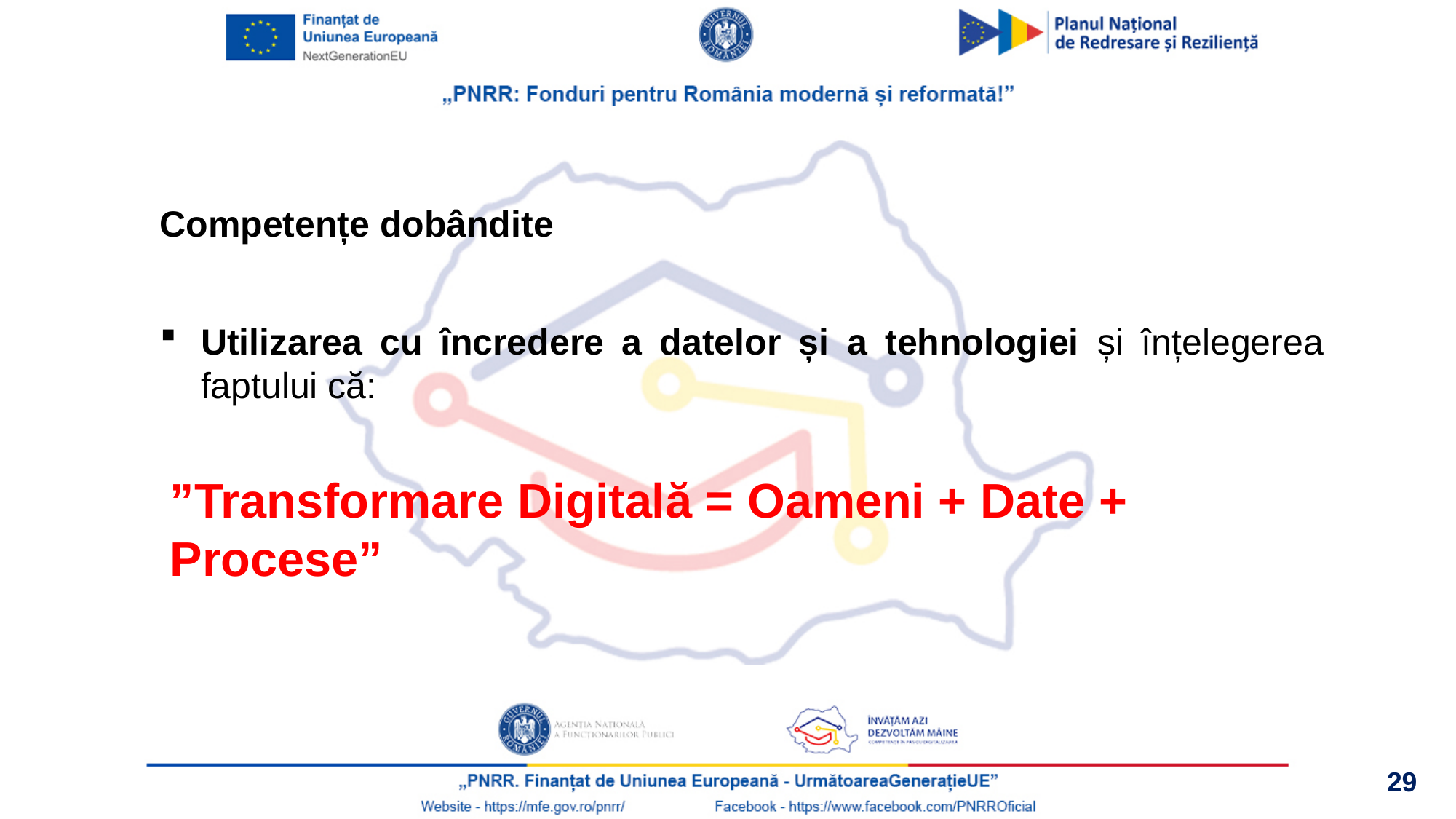

Competențe dobândite

Utilizarea cu încredere a datelor și a tehnologiei și înțelegerea faptului că:
”Transformare Digitală = Oameni + Date + Procese”
29